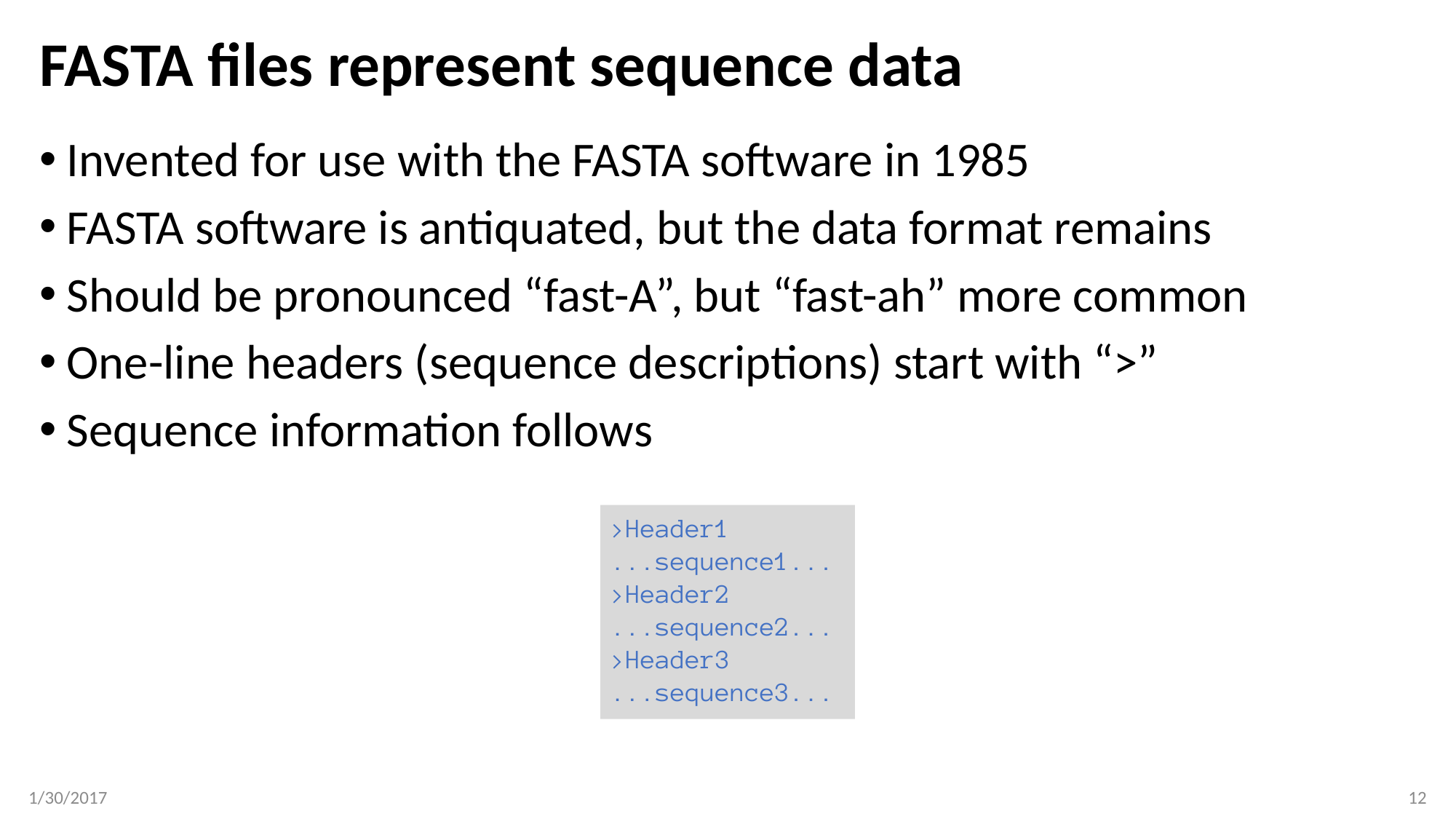

# FASTA files represent sequence data
Invented for use with the FASTA software in 1985
FASTA software is antiquated, but the data format remains
Should be pronounced “fast-A”, but “fast-ah” more common
One-line headers (sequence descriptions) start with “>”
Sequence information follows
>Header1
...sequence1...
>Header2
...sequence2...
>Header3
...sequence3...

1/30/2017
12